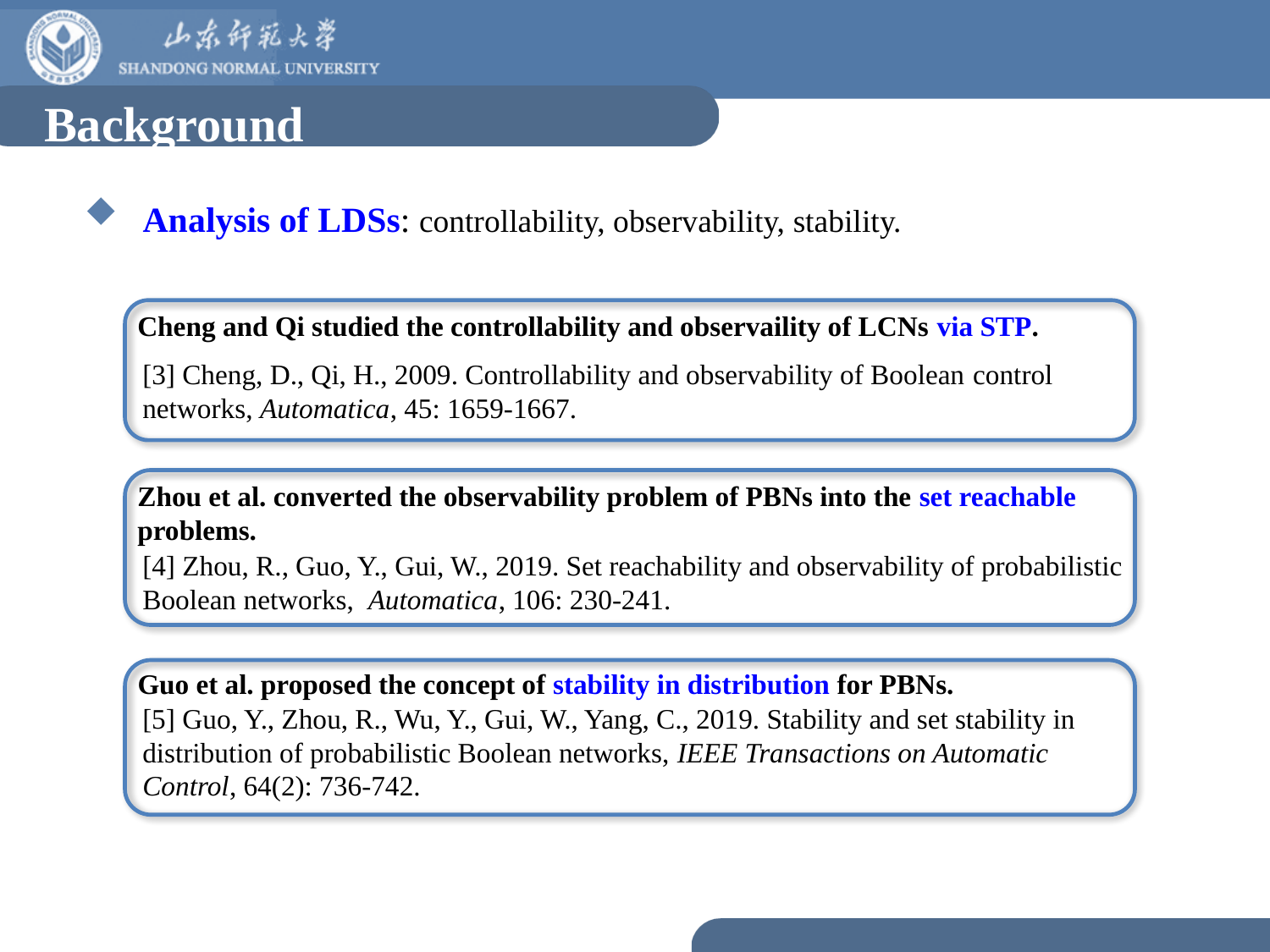

Background
 Analysis of LDSs: controllability, observability, stability.

Cheng and Qi studied the controllability and observaility of LCNs via STP.
[3] Cheng, D., Qi, H., 2009. Controllability and observability of Boolean control networks, Automatica, 45: 1659-1667.

[4] Zhou, R., Guo, Y., Gui, W., 2019. Set reachability and observability of probabilistic Boolean networks,  Automatica, 106: 230-241.

Zhou et al. converted the observability problem of PBNs into the set reachable problems.
Guo et al. proposed the concept of stability in distribution for PBNs.

[5] Guo, Y., Zhou, R., Wu, Y., Gui, W., Yang, C., 2019. Stability and set stability in distribution of probabilistic Boolean networks, IEEE Transactions on Automatic Control, 64(2): 736-742.